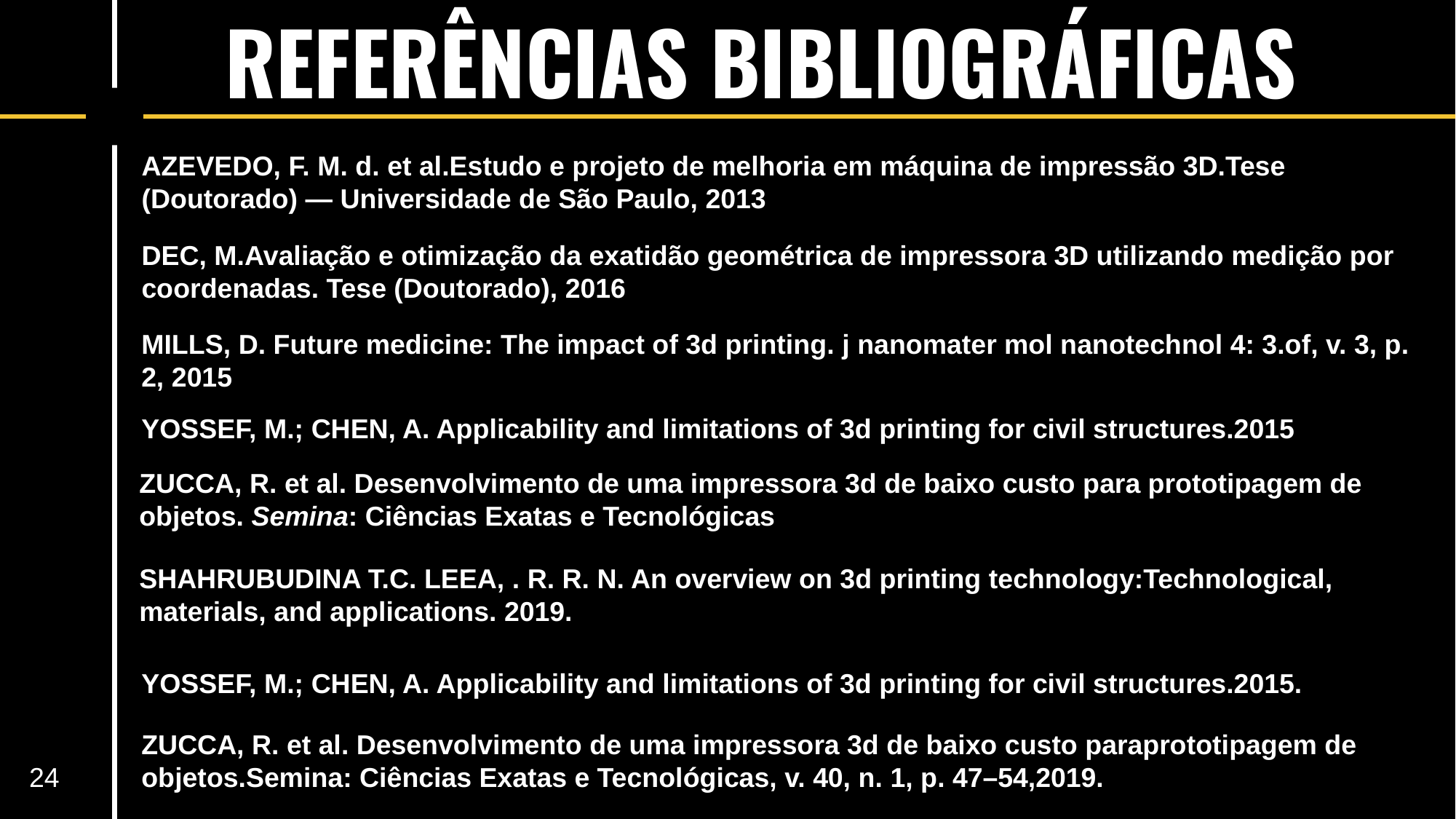

# REFERÊNCIAS BIBLIOGRÁFICAS
AZEVEDO, F. M. d. et al.Estudo e projeto de melhoria em máquina de impressão 3D.Tese (Doutorado) — Universidade de São Paulo, 2013
DEC, M.Avaliação e otimização da exatidão geométrica de impressora 3D utilizando medição por coordenadas. Tese (Doutorado), 2016
MILLS, D. Future medicine: The impact of 3d printing. j nanomater mol nanotechnol 4: 3.of, v. 3, p. 2, 2015
YOSSEF, M.; CHEN, A. Applicability and limitations of 3d printing for civil structures.2015
ZUCCA, R. et al. Desenvolvimento de uma impressora 3d de baixo custo para prototipagem de objetos. Semina: Ciências Exatas e Tecnológicas, v. 40, n. 1, p. 47–54,2019
SHAHRUBUDINA T.C. LEEA, . R. R. N. An overview on 3d printing technology:Technological, materials, and applications. 2019.

Clique para adicionar texto
YOSSEF, M.; CHEN, A. Applicability and limitations of 3d printing for civil structures.2015. 6.
ZUCCA, R. et al. Desenvolvimento de uma impressora 3d de baixo custo paraprototipagem de objetos.Semina: Ciências Exatas e Tecnológicas, v. 40, n. 1, p. 47–54,2019.
24